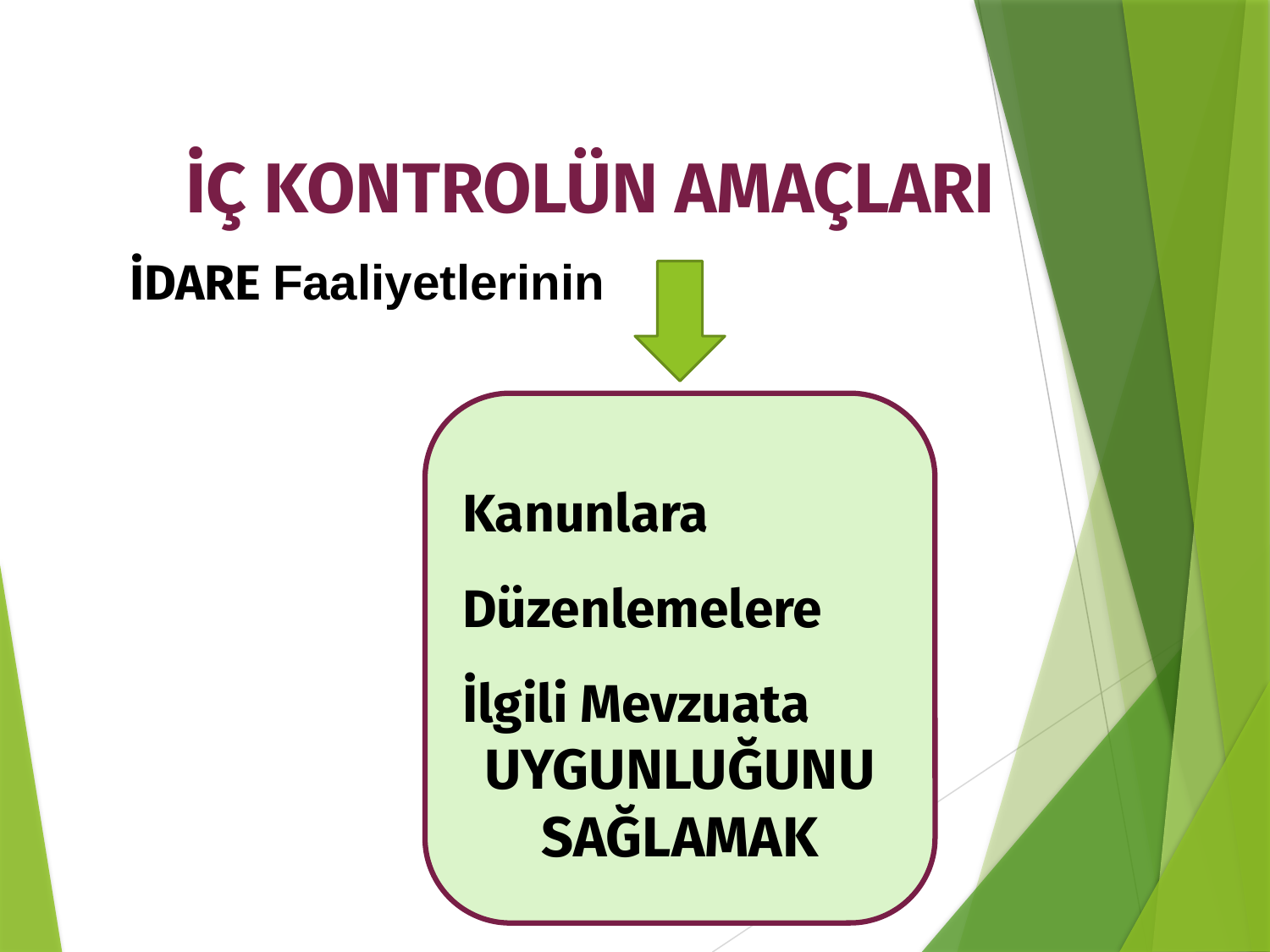

İÇ KONTROLÜN AMAÇLARI
İDARE Faaliyetlerinin

Kanunlara
Düzenlemelere
İlgili Mevzuata
UYGUNLUĞUNU SAĞLAMAK